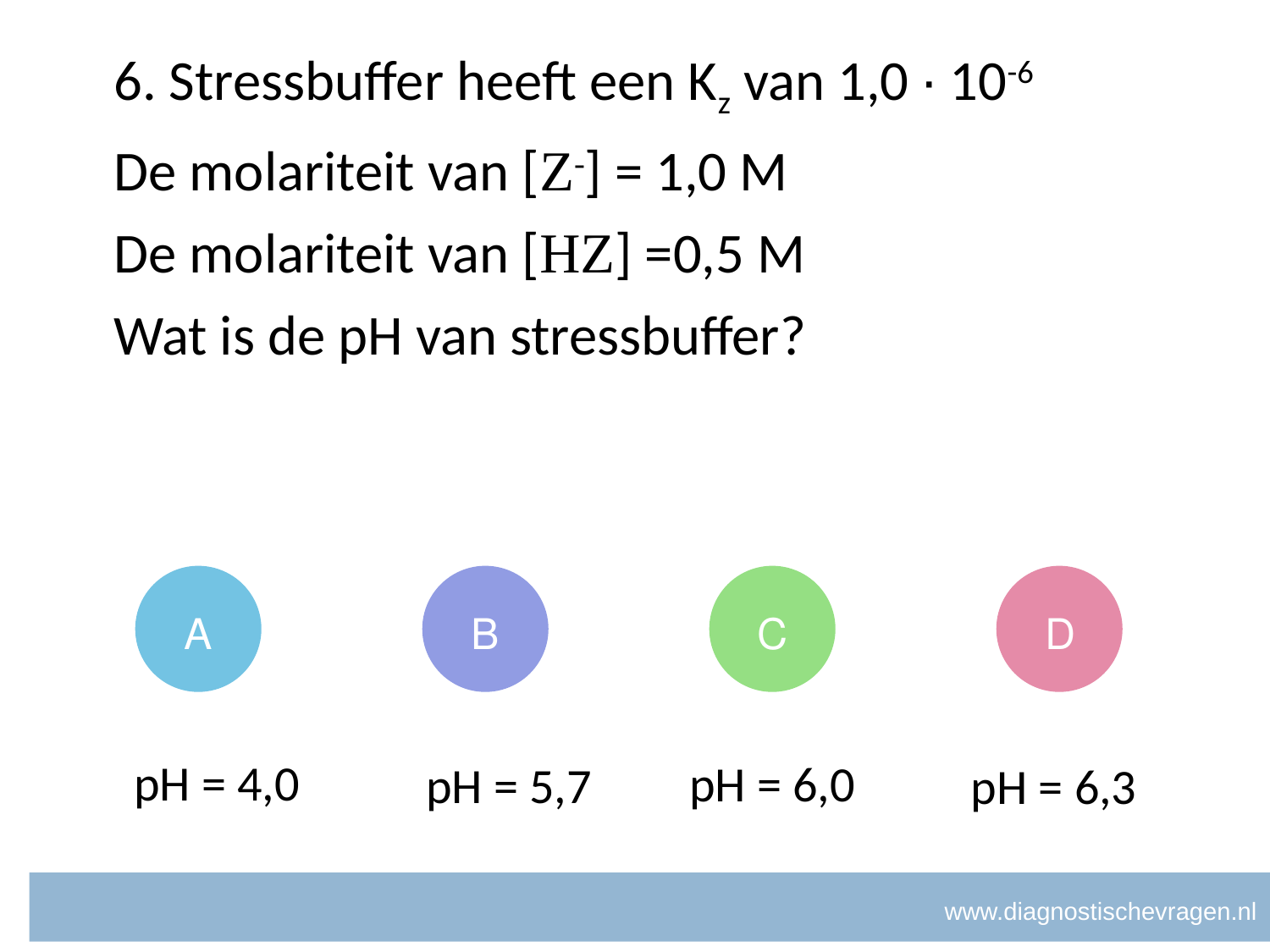

# 6. Stressbuffer heeft een Kz van 1,0 ∙ 10-6 De molariteit van [Z-] = 1,0 M De molariteit van [HZ] =0,5 M Wat is de pH van stressbuffer?
B

A

B

C

D
pH = 4,0
pH = 5,7

pH = 6,0

pH = 6,3

www.diagnostischevragen.nl